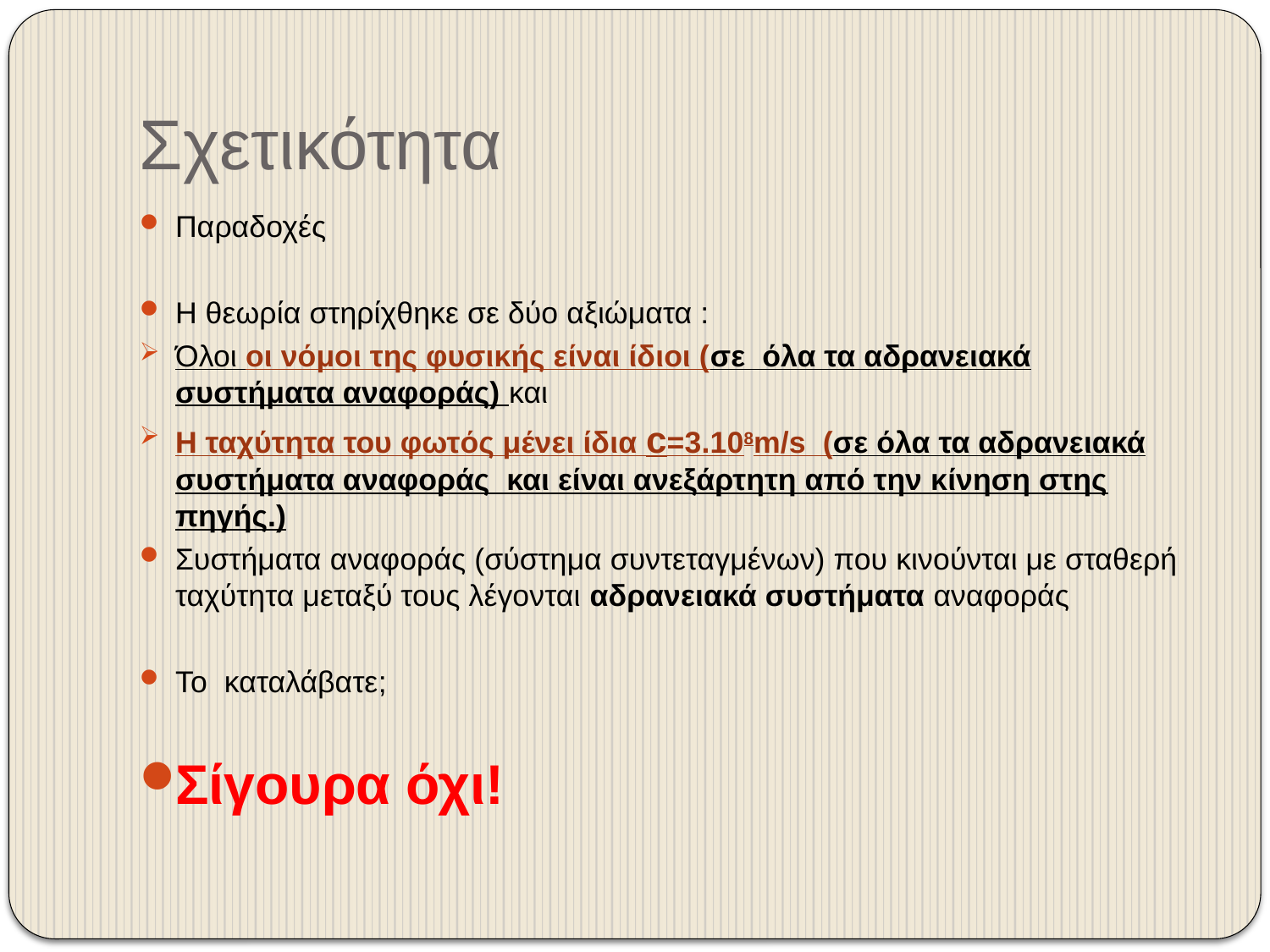

# Σχετικότητα
Παραδοχές

Η θεωρία στηρίχθηκε σε δύο αξιώματα :
Όλοι οι νόμοι της φυσικής είναι ίδιοι (σε  όλα τα αδρανειακά συστήματα αναφοράς) και
Η ταχύτητα του φωτός μένει ίδια c=3.108m/s  (σε όλα τα αδρανειακά συστήματα αναφοράς  και είναι ανεξάρτητη από την κίνηση στης πηγής.)
Συστήματα αναφοράς (σύστημα συντεταγμένων) που κινούνται με σταθερή ταχύτητα μεταξύ τους λέγονται αδρανειακά συστήματα αναφοράς

Το  καταλάβατε;

Σίγουρα όχι!